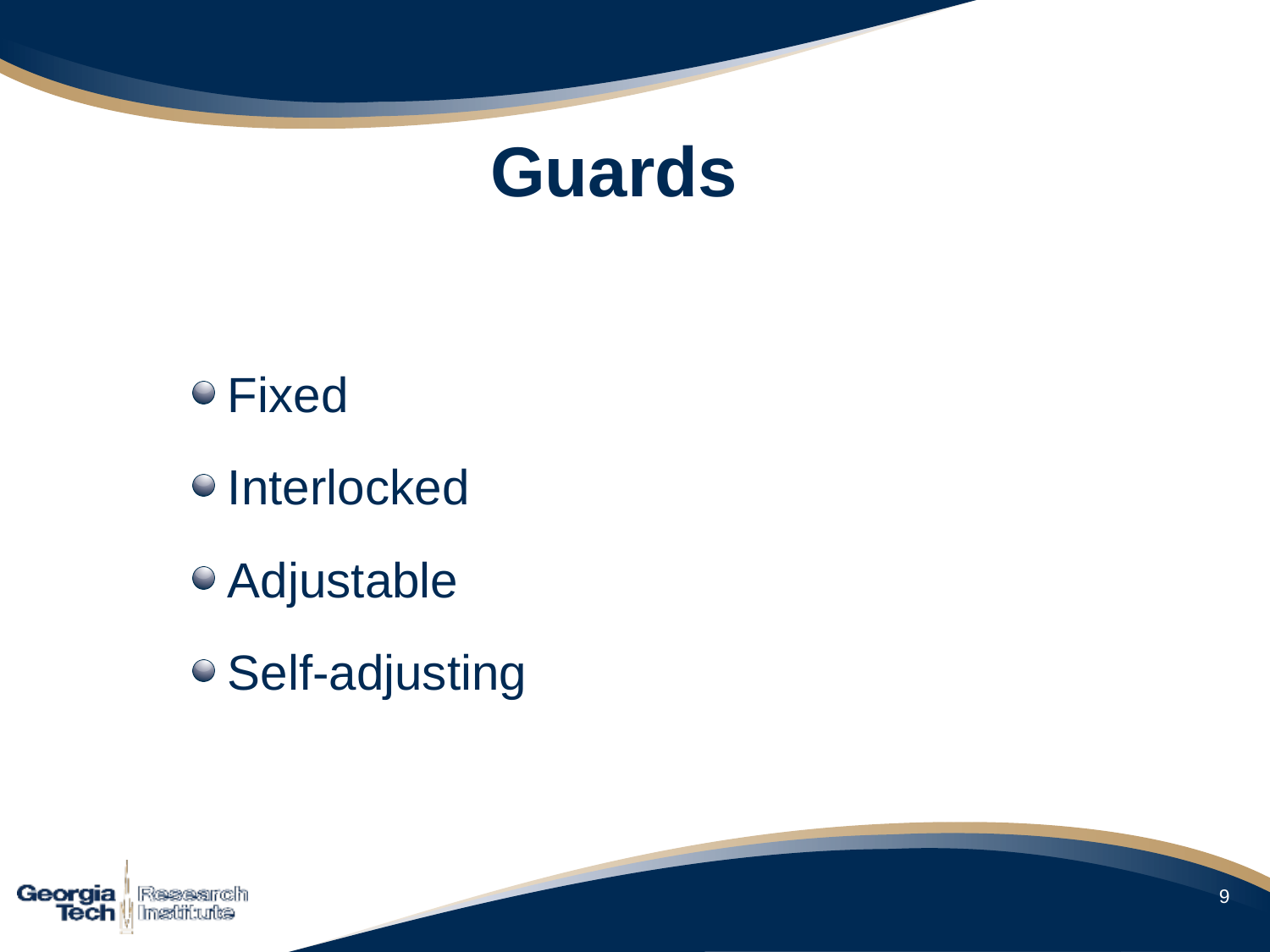

# Guards
Fixed
Interlocked
Adjustable
Self-adjusting
9